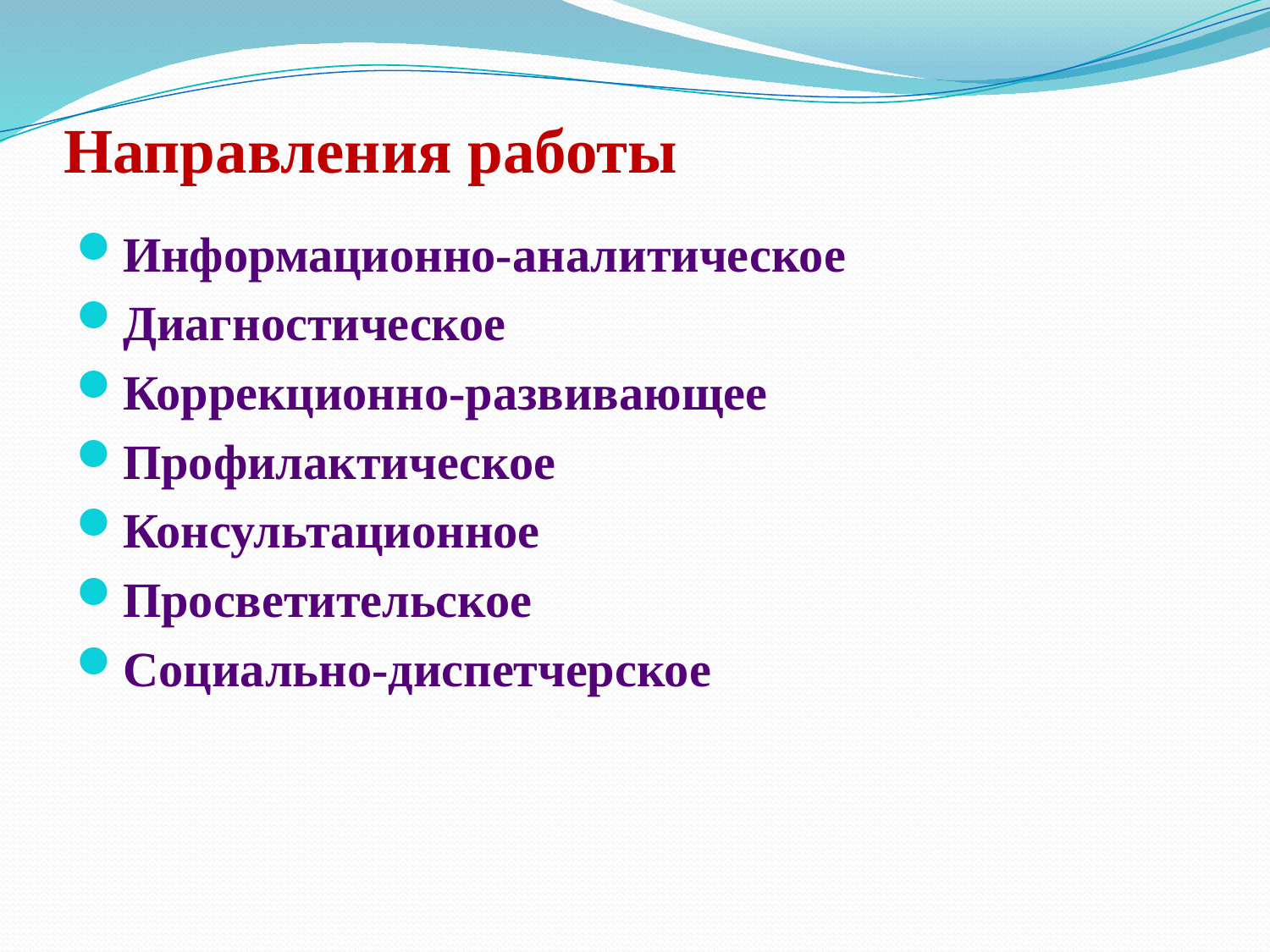

# Направления работы
Информационно-аналитическое
Диагностическое
Коррекционно-развивающее
Профилактическое
Консультационное
Просветительское
Социально-диспетчерское